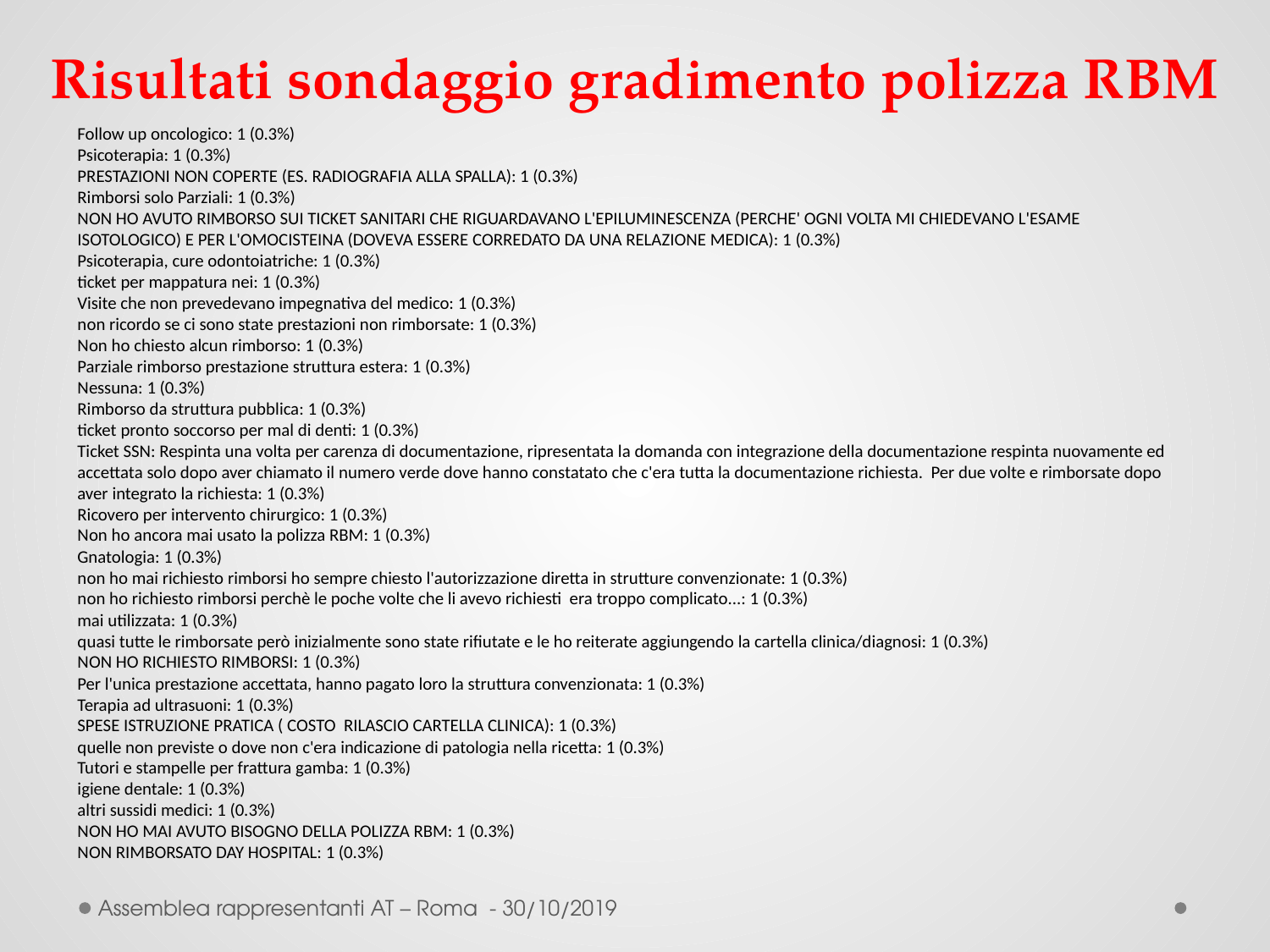

# Risultati sondaggio gradimento polizza RBM
Follow up oncologico: 1 (0.3%)
Psicoterapia: 1 (0.3%)
PRESTAZIONI NON COPERTE (ES. RADIOGRAFIA ALLA SPALLA): 1 (0.3%)
Rimborsi solo Parziali: 1 (0.3%)
NON HO AVUTO RIMBORSO SUI TICKET SANITARI CHE RIGUARDAVANO L'EPILUMINESCENZA (PERCHE' OGNI VOLTA MI CHIEDEVANO L'ESAME ISOTOLOGICO) E PER L'OMOCISTEINA (DOVEVA ESSERE CORREDATO DA UNA RELAZIONE MEDICA): 1 (0.3%)
Psicoterapia, cure odontoiatriche: 1 (0.3%)
ticket per mappatura nei: 1 (0.3%)
Visite che non prevedevano impegnativa del medico: 1 (0.3%)
non ricordo se ci sono state prestazioni non rimborsate: 1 (0.3%)
Non ho chiesto alcun rimborso: 1 (0.3%)
Parziale rimborso prestazione struttura estera: 1 (0.3%)
Nessuna: 1 (0.3%)
Rimborso da struttura pubblica: 1 (0.3%)
ticket pronto soccorso per mal di denti: 1 (0.3%)
Ticket SSN: Respinta una volta per carenza di documentazione, ripresentata la domanda con integrazione della documentazione respinta nuovamente ed accettata solo dopo aver chiamato il numero verde dove hanno constatato che c'era tutta la documentazione richiesta.  Per due volte e rimborsate dopo aver integrato la richiesta: 1 (0.3%)
Ricovero per intervento chirurgico: 1 (0.3%)
Non ho ancora mai usato la polizza RBM: 1 (0.3%)
Gnatologia: 1 (0.3%)
non ho mai richiesto rimborsi ho sempre chiesto l'autorizzazione diretta in strutture convenzionate: 1 (0.3%)
non ho richiesto rimborsi perchè le poche volte che li avevo richiesti  era troppo complicato...: 1 (0.3%)
mai utilizzata: 1 (0.3%)
quasi tutte le rimborsate però inizialmente sono state rifiutate e le ho reiterate aggiungendo la cartella clinica/diagnosi: 1 (0.3%)
NON HO RICHIESTO RIMBORSI: 1 (0.3%)
Per l'unica prestazione accettata, hanno pagato loro la struttura convenzionata: 1 (0.3%)
Terapia ad ultrasuoni: 1 (0.3%)
SPESE ISTRUZIONE PRATICA ( COSTO  RILASCIO CARTELLA CLINICA): 1 (0.3%)
quelle non previste o dove non c'era indicazione di patologia nella ricetta: 1 (0.3%)
Tutori e stampelle per frattura gamba: 1 (0.3%)
igiene dentale: 1 (0.3%)
altri sussidi medici: 1 (0.3%)
NON HO MAI AVUTO BISOGNO DELLA POLIZZA RBM: 1 (0.3%)
NON RIMBORSATO DAY HOSPITAL: 1 (0.3%)
Assemblea rappresentanti AT – Roma  - 30/10/2019